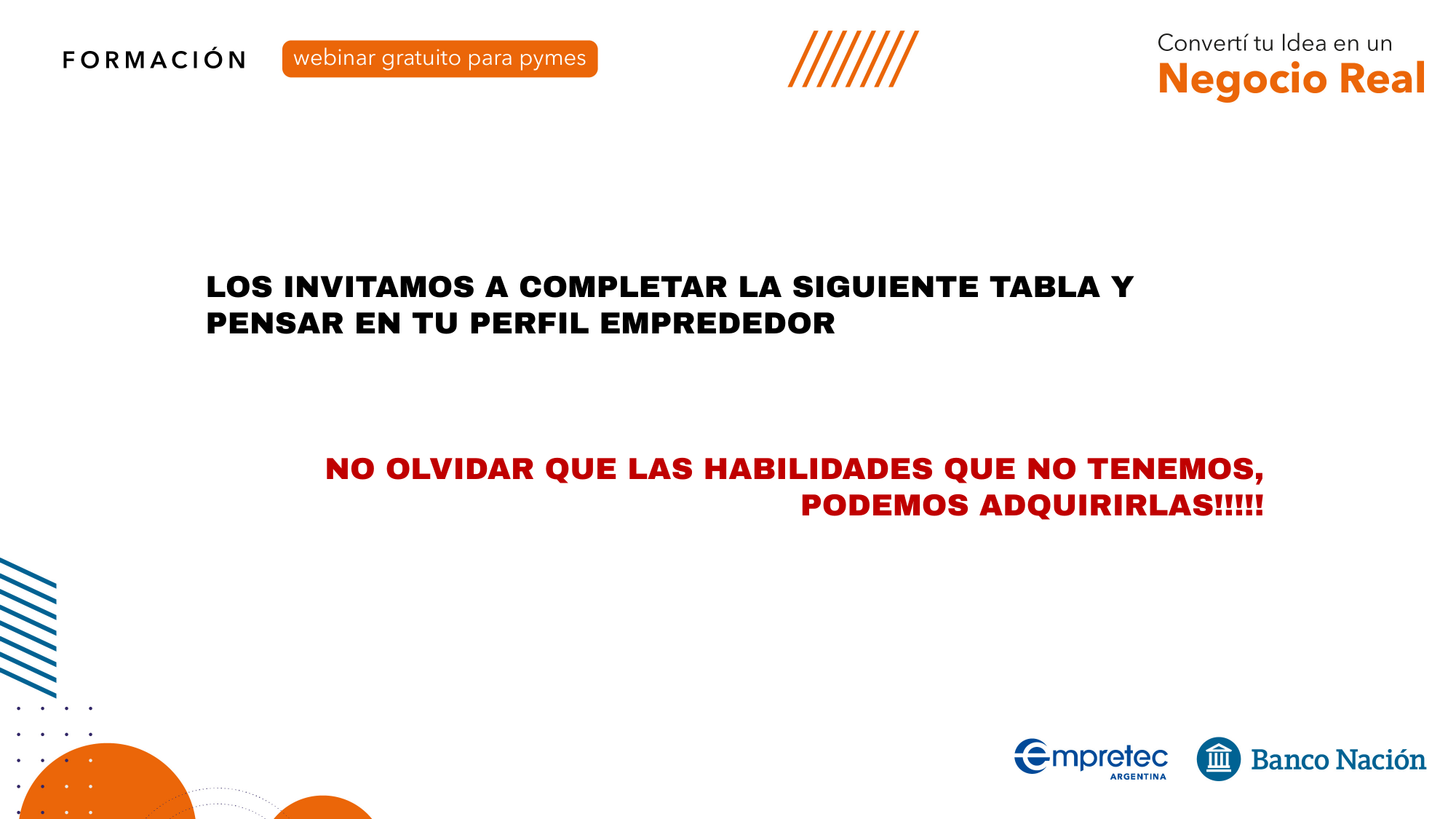

LOS INVITAMOS A COMPLETAR LA SIGUIENTE TABLA Y PENSAR EN TU PERFIL EMPREDEDOR

NO OLVIDAR QUE LAS HABILIDADES QUE NO TENEMOS, PODEMOS ADQUIRIRLAS!!!!!